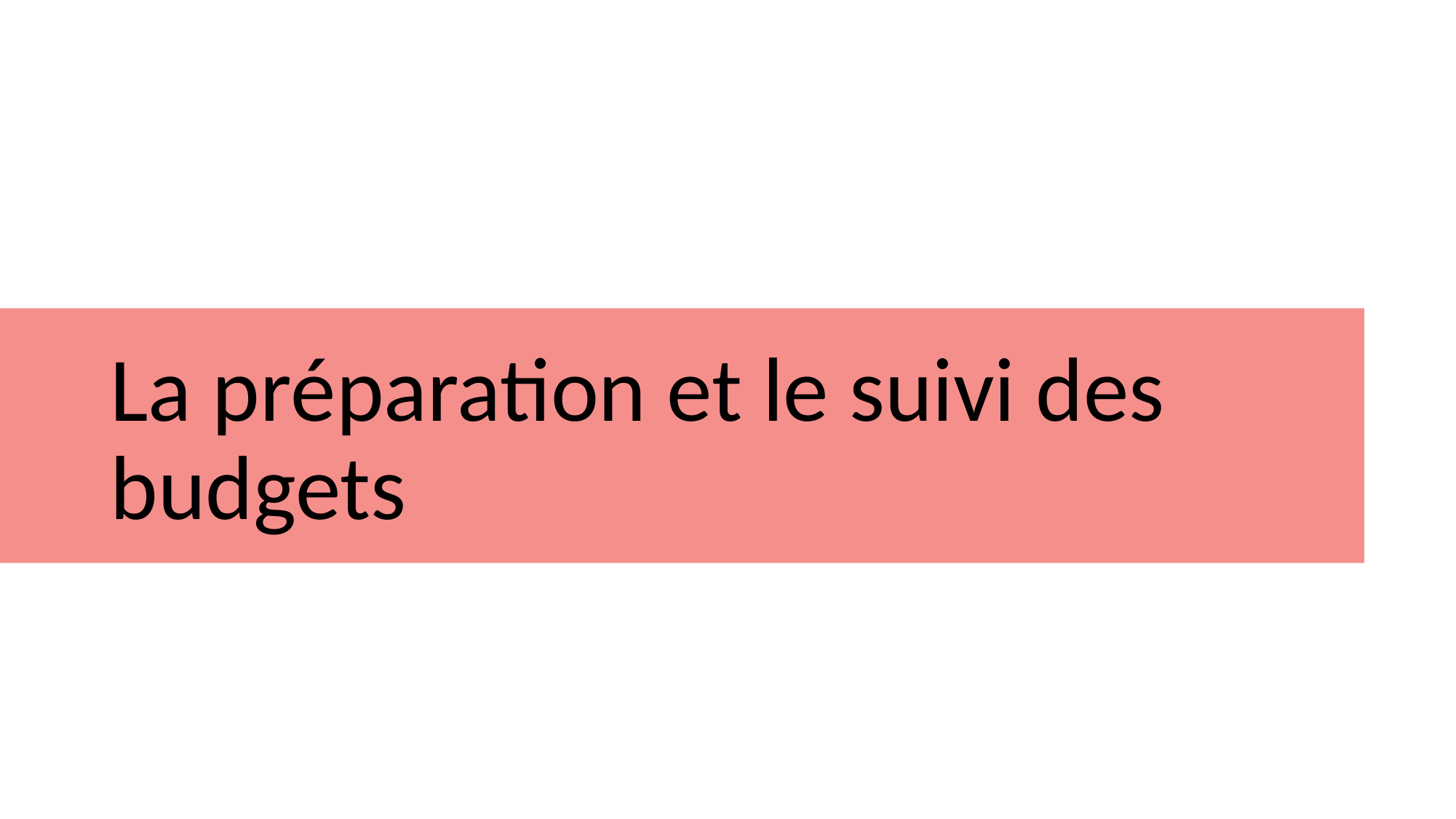

# La préparation et le suivi des budgets